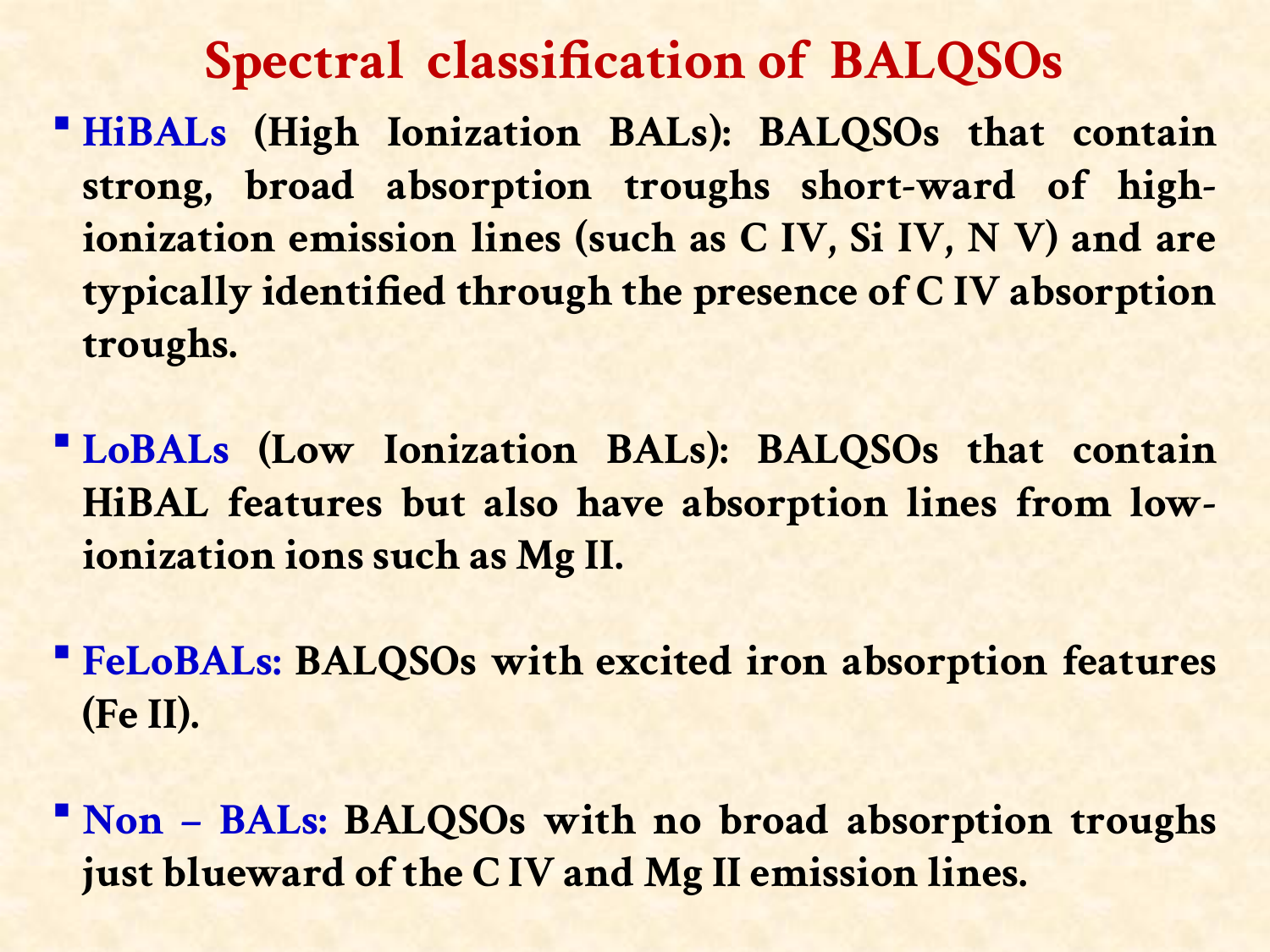

Spectral  classification of  BALQSOs
HiBALs (High Ionization BALs): BALQSOs that contain strong, broad absorption troughs short-ward of high-ionization emission lines (such as C IV, Si IV, N V) and are typically identified through the presence of C IV absorption troughs.

LoBALs (Low Ionization BALs): BALQSOs that contain HiBAL features but also have absorption lines from low-ionization ions such as Mg II.

FeLoBALs: BALQSOs with excited iron absorption features (Fe II).

Non – BALs: BALQSOs with no broad absorption troughs just blueward of the C IV and Mg II emission lines.